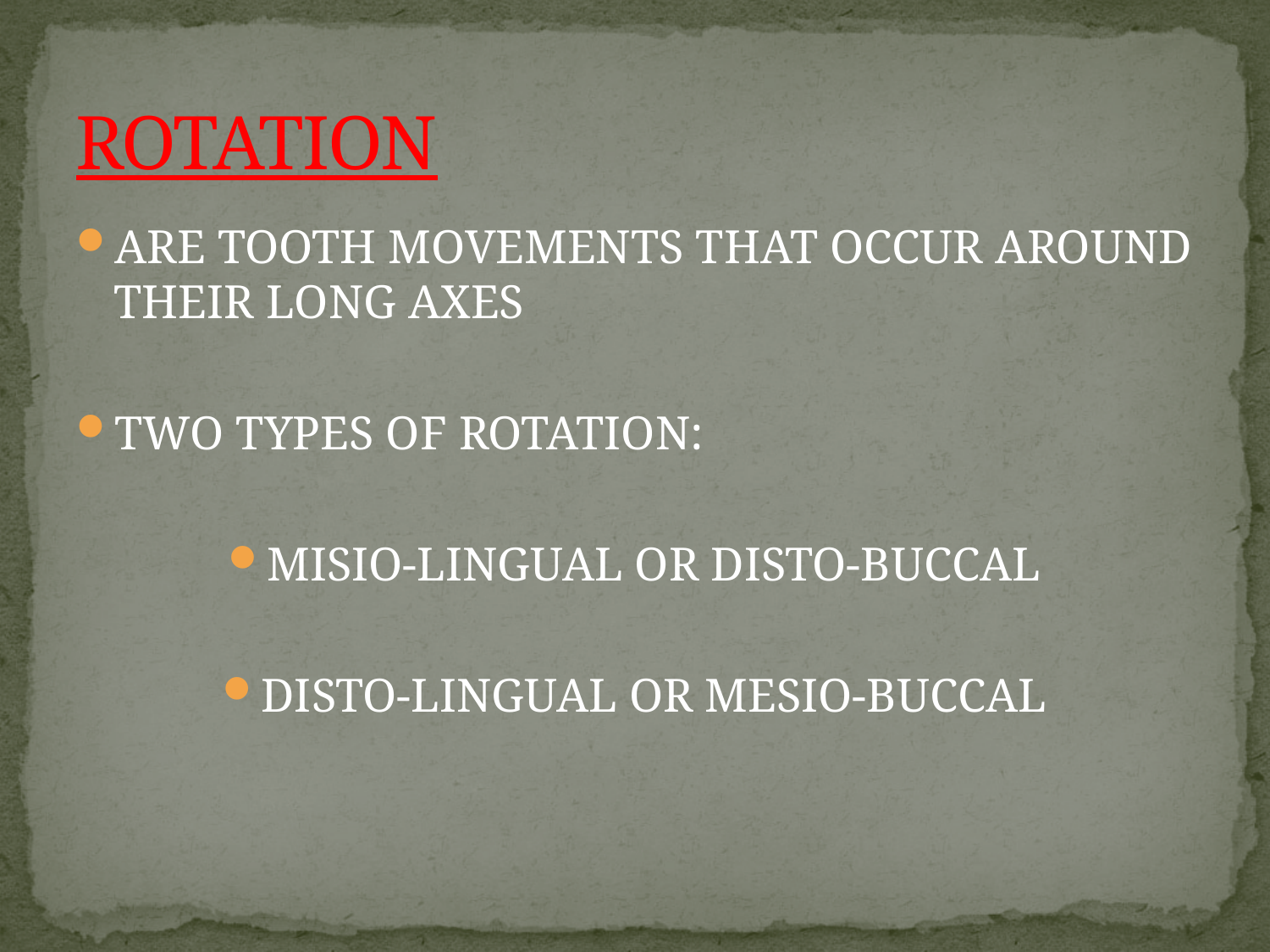

# ROTATION
ARE TOOTH MOVEMENTS THAT OCCUR AROUND THEIR LONG AXES

TWO TYPES OF ROTATION:

MISIO-LINGUAL OR DISTO-BUCCAL

DISTO-LINGUAL OR MESIO-BUCCAL